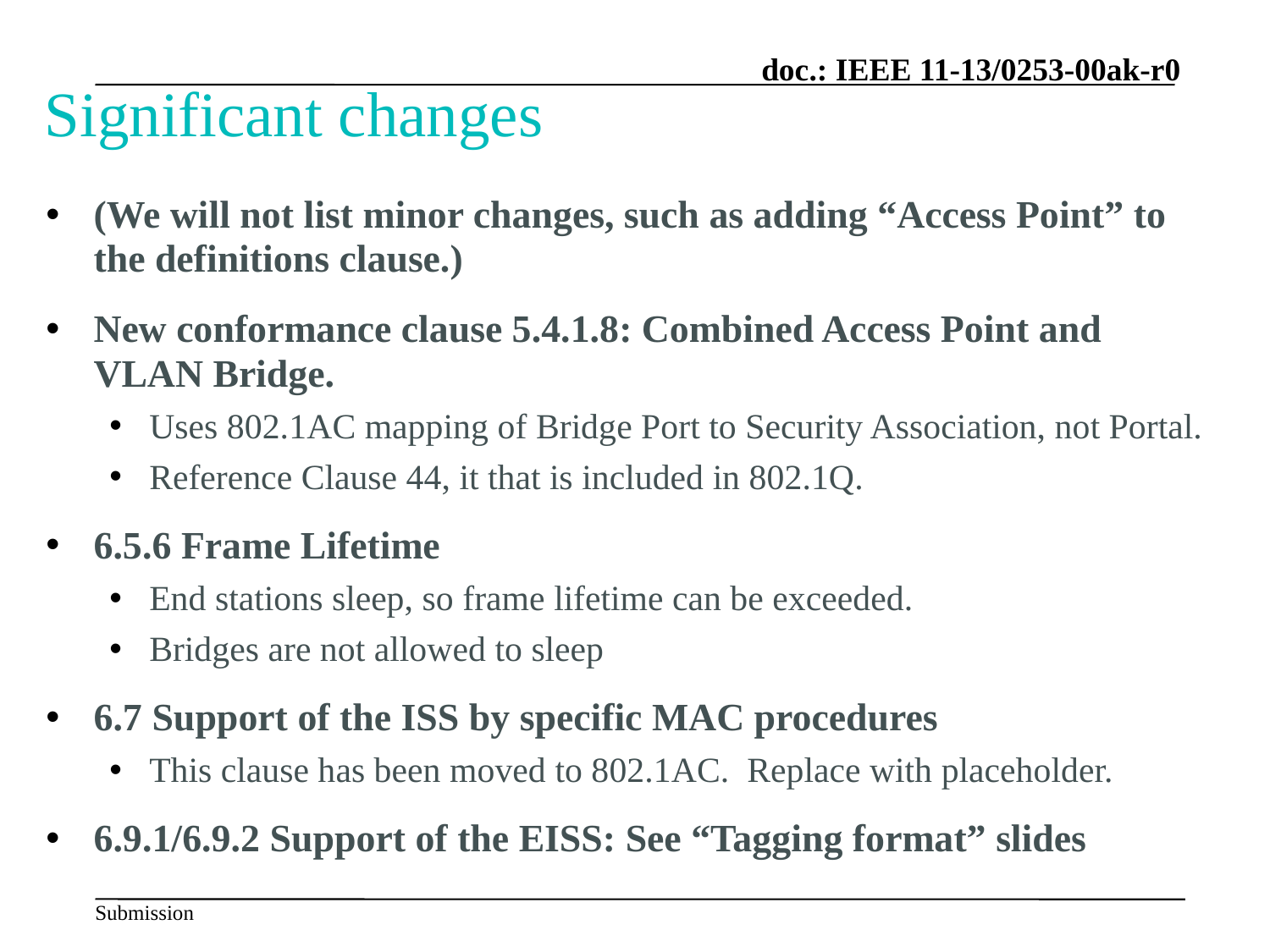

# Significant changes
(We will not list minor changes, such as adding “Access Point” to the definitions clause.)
New conformance clause 5.4.1.8: Combined Access Point and VLAN Bridge.
Uses 802.1AC mapping of Bridge Port to Security Association, not Portal.
Reference Clause 44, it that is included in 802.1Q.
6.5.6 Frame Lifetime
End stations sleep, so frame lifetime can be exceeded.
Bridges are not allowed to sleep
6.7 Support of the ISS by specific MAC procedures
This clause has been moved to 802.1AC.  Replace with placeholder.
6.9.1/6.9.2 Support of the EISS: See “Tagging format” slides